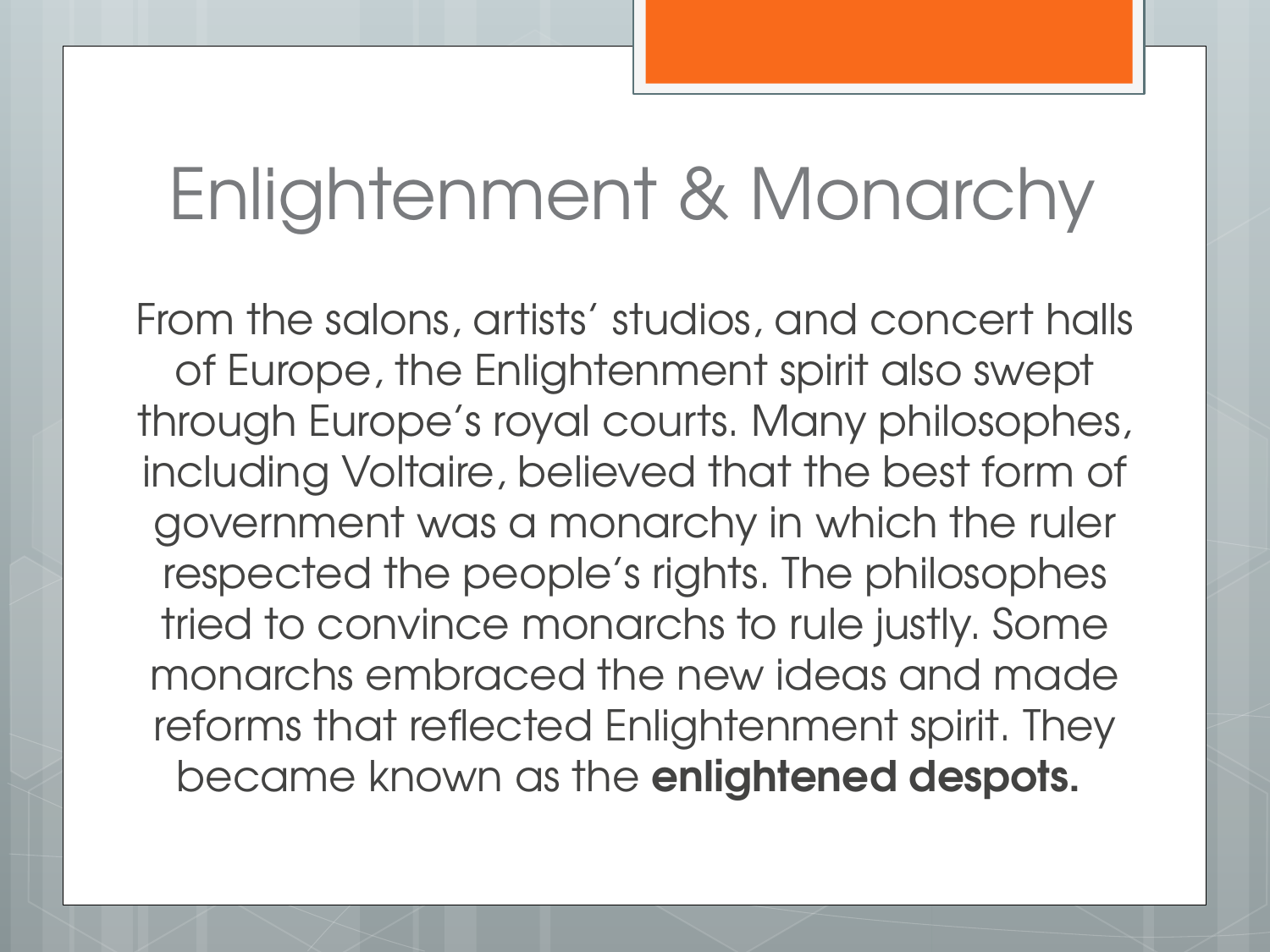

# Enlightenment & Monarchy
From the salons, artists’ studios, and concert halls of Europe, the Enlightenment spirit also swept through Europe’s royal courts. Many philosophes, including Voltaire, believed that the best form of government was a monarchy in which the ruler respected the people’s rights. The philosophes tried to convince monarchs to rule justly. Some monarchs embraced the new ideas and made reforms that reflected Enlightenment spirit. They became known as the enlightened despots.